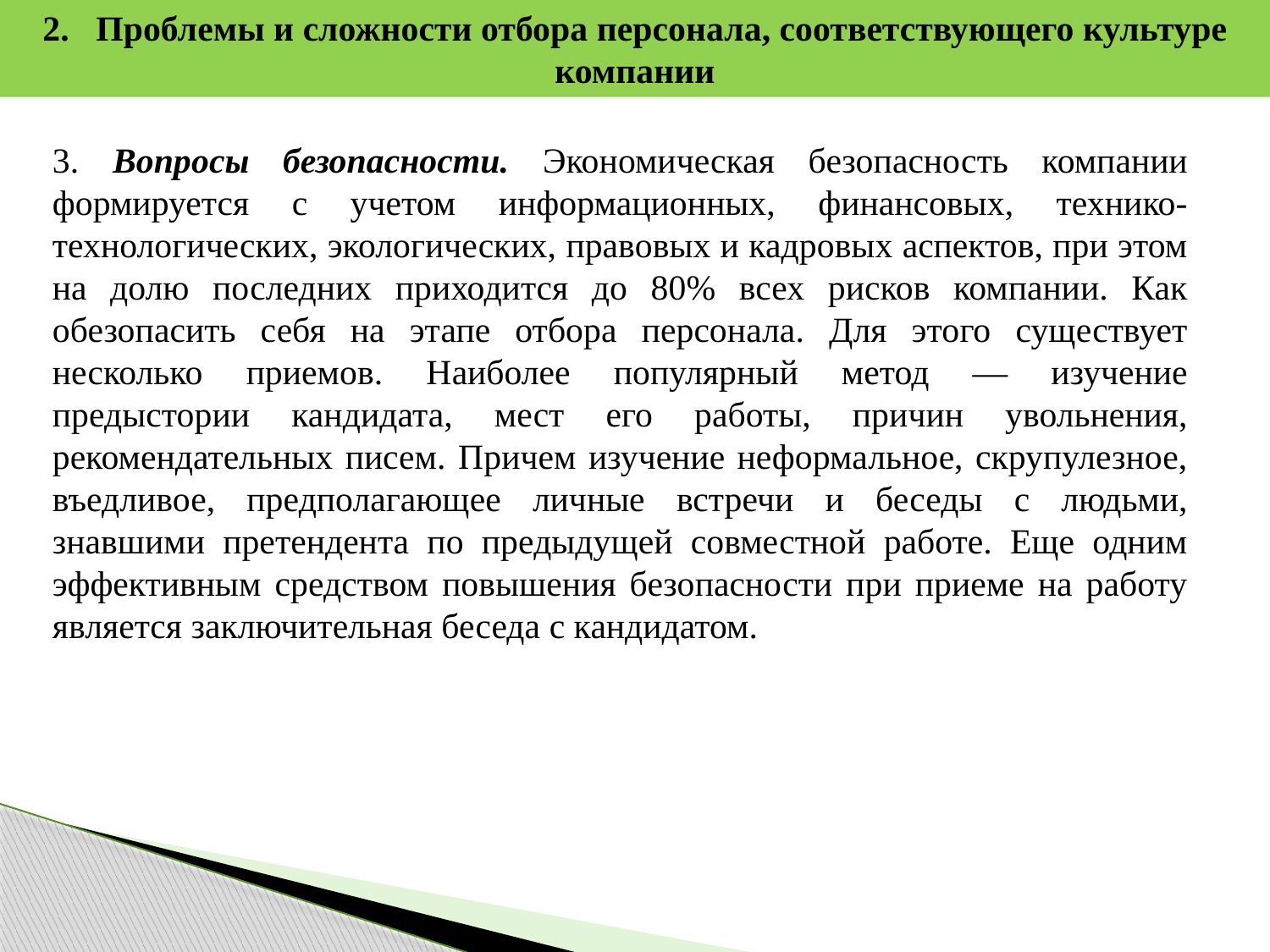

2.   Проблемы и сложности отбора персонала, соответствующего культуре компании
3. Вопросы безопасности. Экономическая безопасность компании формируется с учетом информационных, финансовых, технико-технологических, экологических, правовых и кадровых аспектов, при этом на долю последних приходится до 80% всех рисков компании. Как обезопасить себя на этапе отбора персонала. Для этого существует несколько приемов. Наиболее популярный метод — изучение предыстории кандидата, мест его работы, причин увольнения, рекомендательных писем. Причем изучение неформальное, скрупулезное, въедливое, предполагающее личные встречи и беседы с людьми, знавшими претендента по предыдущей совместной работе. Еще одним эффективным средством повышения безопасности при приеме на работу является заключительная беседа с кандидатом.